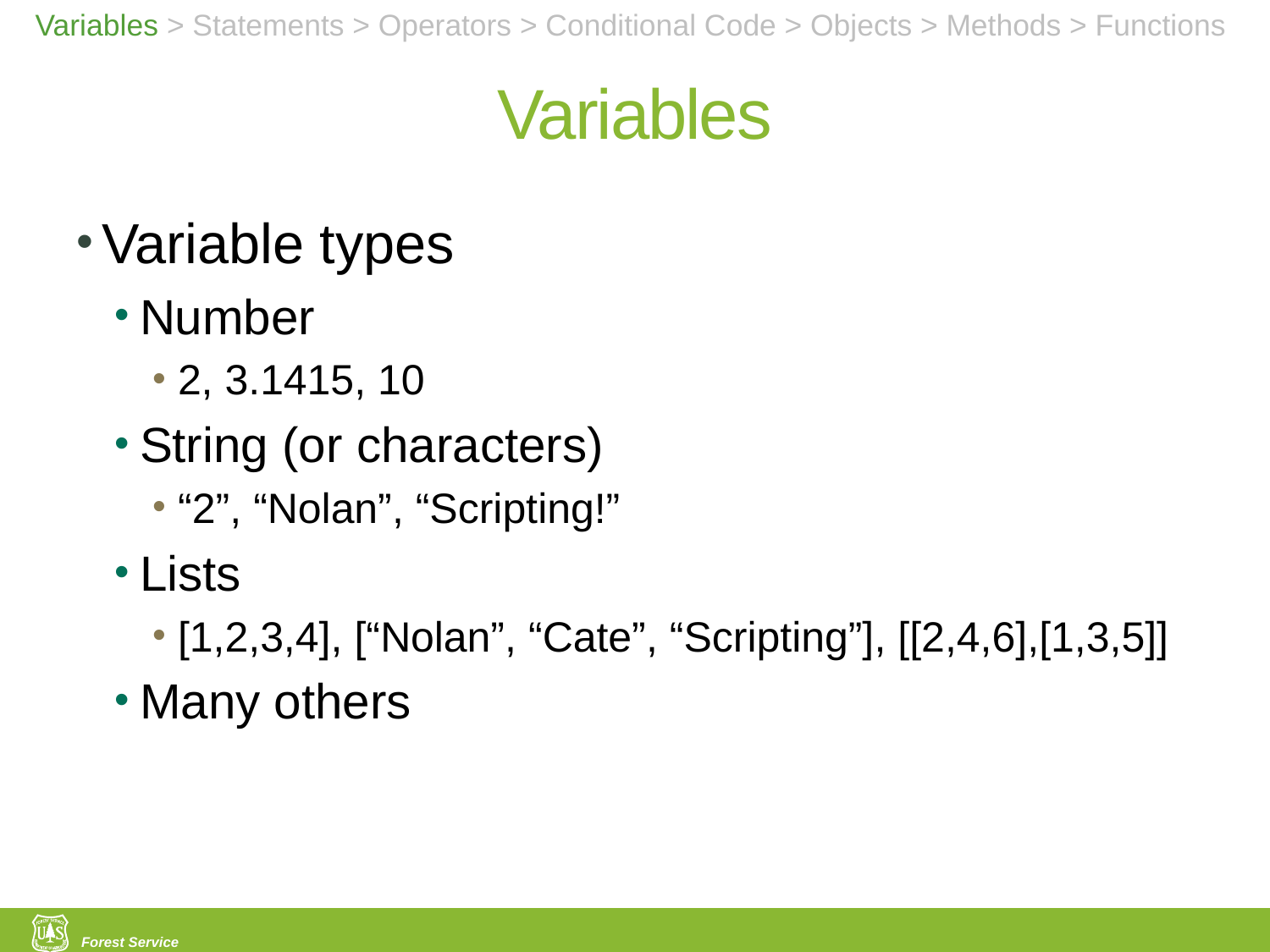

Variables > Statements > Operators > Conditional Code > Objects > Methods > Functions
# Variables
Variable types
Number
2, 3.1415, 10
String (or characters)
“2”, “Nolan”, “Scripting!”
Lists
[1,2,3,4], [“Nolan”, “Cate”, “Scripting”], [[2,4,6],[1,3,5]]
Many others